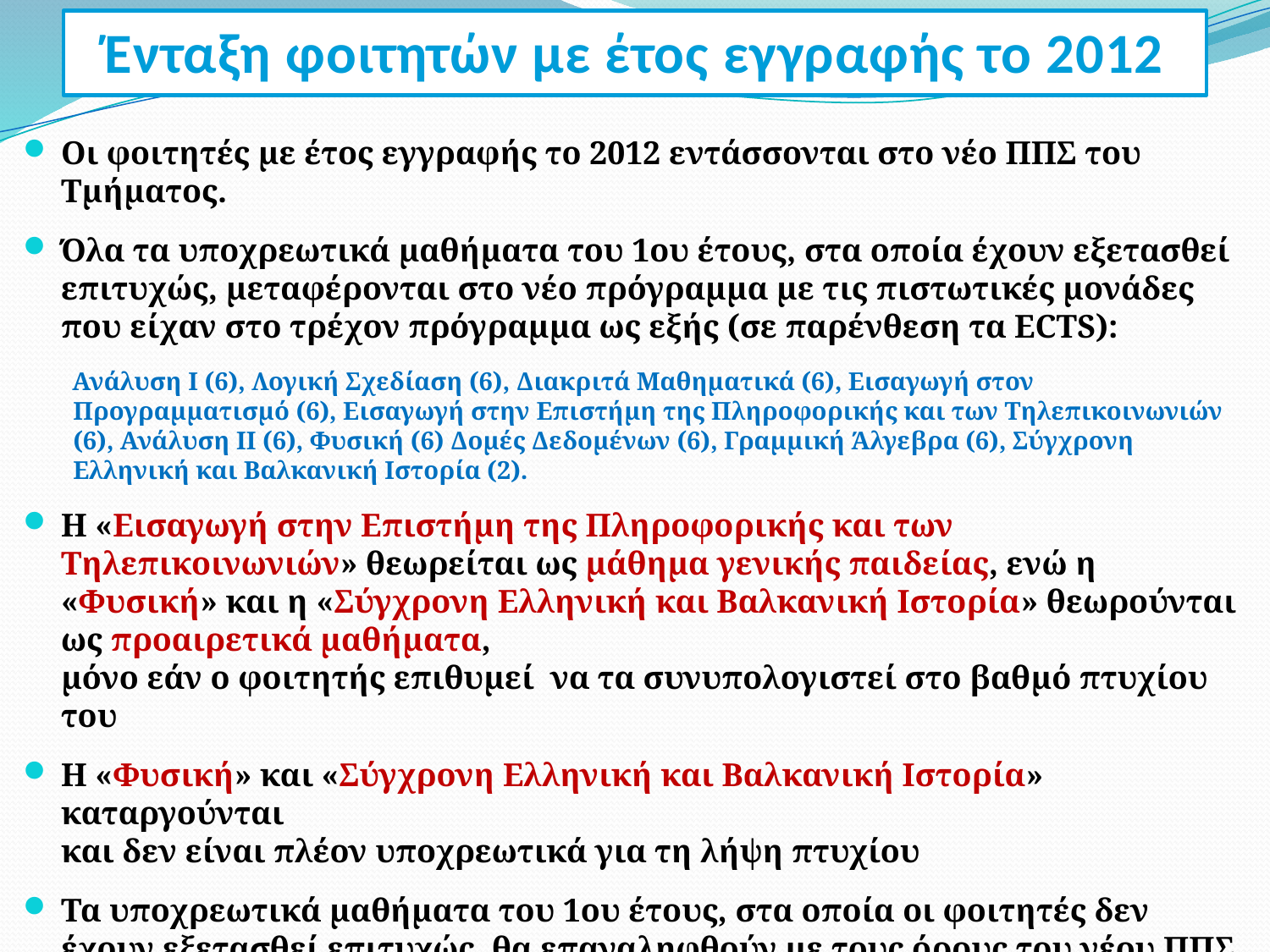

Ένταξη φοιτητών με έτος εγγραφής το 2012
Οι φοιτητές με έτος εγγραφής το 2012 εντάσσονται στο νέο ΠΠΣ του Τμήματος.
Όλα τα υποχρεωτικά μαθήματα του 1ου έτους, στα οποία έχουν εξετασθεί επιτυχώς, μεταφέρονται στο νέο πρόγραμμα με τις πιστωτικές μονάδες
που είχαν στο τρέχον πρόγραμμα ως εξής (σε παρένθεση τα ECTS):
Ανάλυση Ι (6), Λογική Σχεδίαση (6), Διακριτά Μαθηματικά (6), Εισαγωγή στον Προγραμματισμό (6), Εισαγωγή στην Επιστήμη της Πληροφορικής και των Τηλεπικοινωνιών (6), Ανάλυση ΙΙ (6), Φυσική (6) Δομές Δεδομένων (6), Γραμμική Άλγεβρα (6), Σύγχρονη Ελληνική και Βαλκανική Ιστορία (2).
Η «Εισαγωγή στην Επιστήμη της Πληροφορικής και των Τηλεπικοινωνιών» θεωρείται ως μάθημα γενικής παιδείας, ενώ η «Φυσική» και η «Σύγχρονη Ελληνική και Βαλκανική Ιστορία» θεωρούνται ως προαιρετικά μαθήματα,
μόνο εάν ο φοιτητής επιθυμεί  να τα συνυπολογιστεί στο βαθμό πτυχίου του
Η «Φυσική» και «Σύγχρονη Ελληνική και Βαλκανική Ιστορία» καταργούνται
και δεν είναι πλέον υποχρεωτικά για τη λήψη πτυχίου
Τα υποχρεωτικά μαθήματα του 1ου έτους, στα οποία οι φοιτητές δεν έχουν εξετασθεί επιτυχώς, θα επαναληφθούν με τους όρους του νέου ΠΠΣ
Το νέο «Εργαστήριο Λογικής Σχεδίασης» δεν είναι υποχρεωτικό πλέον, αλλά μπορούν να το δηλώσουν, όσοι φοιτητές το επιθυμούν, ανεξάρτητα εάν έχουν εξετασθεί επιτυχώς ή όχι στο μάθημα της «Λογικής Σχεδίασης»